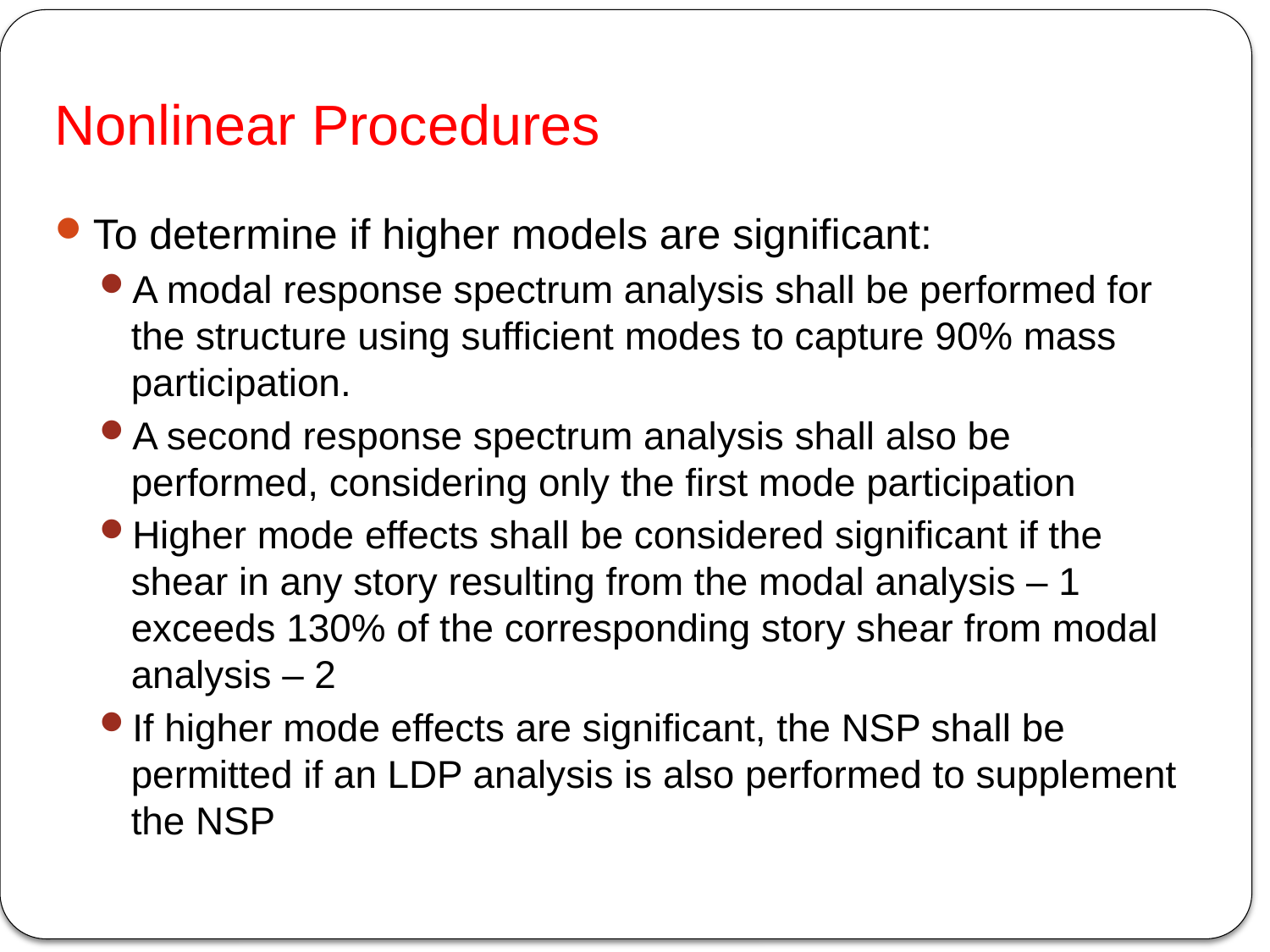

# Nonlinear Procedures
To determine if higher models are significant:
A modal response spectrum analysis shall be performed for the structure using sufficient modes to capture 90% mass participation.
A second response spectrum analysis shall also be performed, considering only the first mode participation
Higher mode effects shall be considered significant if the shear in any story resulting from the modal analysis – 1 exceeds 130% of the corresponding story shear from modal analysis – 2
If higher mode effects are significant, the NSP shall be permitted if an LDP analysis is also performed to supplement the NSP